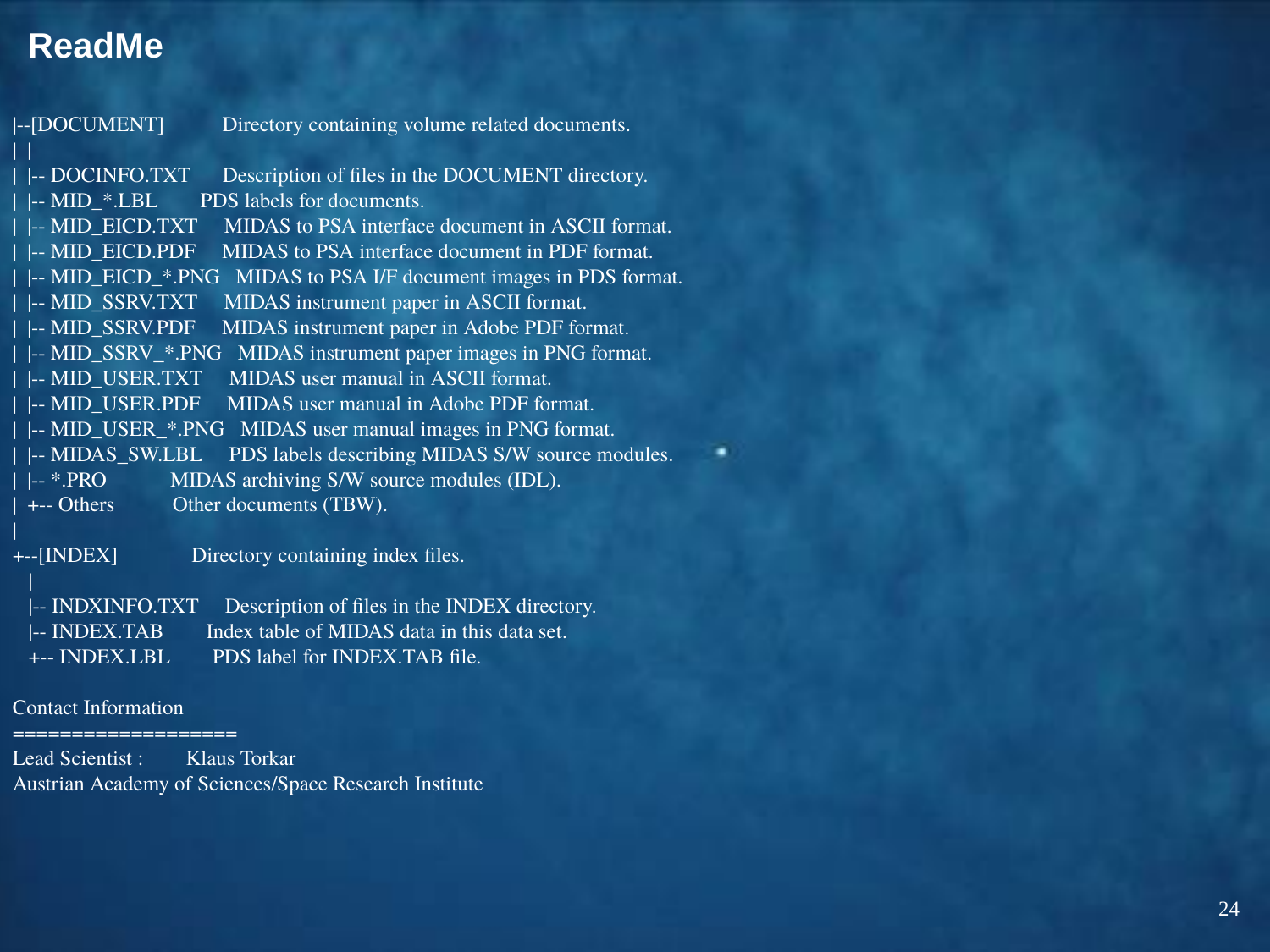

# ReadMe

|--[DOCUMENT]           Directory containing volume related documents.
|  |
|  |-- DOCINFO.TXT      Description of files in the DOCUMENT directory.
|  |-- MID_*.LBL        PDS labels for documents.
|  |-- MID_EICD.TXT     MIDAS to PSA interface document in ASCII format.
|  |-- MID_EICD.PDF     MIDAS to PSA interface document in PDF format.
|  |-- MID_EICD_*.PNG   MIDAS to PSA I/F document images in PDS format.
|  |-- MID_SSRV.TXT     MIDAS instrument paper in ASCII format.
|  |-- MID_SSRV.PDF     MIDAS instrument paper in Adobe PDF format.
|  |-- MID_SSRV_*.PNG   MIDAS instrument paper images in PNG format.
|  |-- MID_USER.TXT     MIDAS user manual in ASCII format.
|  |-- MID_USER.PDF     MIDAS user manual in Adobe PDF format.
|  |-- MID_USER_*.PNG   MIDAS user manual images in PNG format.
|  |-- MIDAS_SW.LBL     PDS labels describing MIDAS S/W source modules.
|  |-- *.PRO            MIDAS archiving S/W source modules (IDL).
|  +-- Others           Other documents (TBW).
|
+--[INDEX]              Directory containing index files.
   |
   |-- INDXINFO.TXT     Description of files in the INDEX directory.
   |-- INDEX.TAB        Index table of MIDAS data in this data set.
   +-- INDEX.LBL        PDS label for INDEX.TAB file.

Contact Information
===================
Lead Scientist :        Klaus Torkar
Austrian Academy of Sciences/Space Research Institute

24